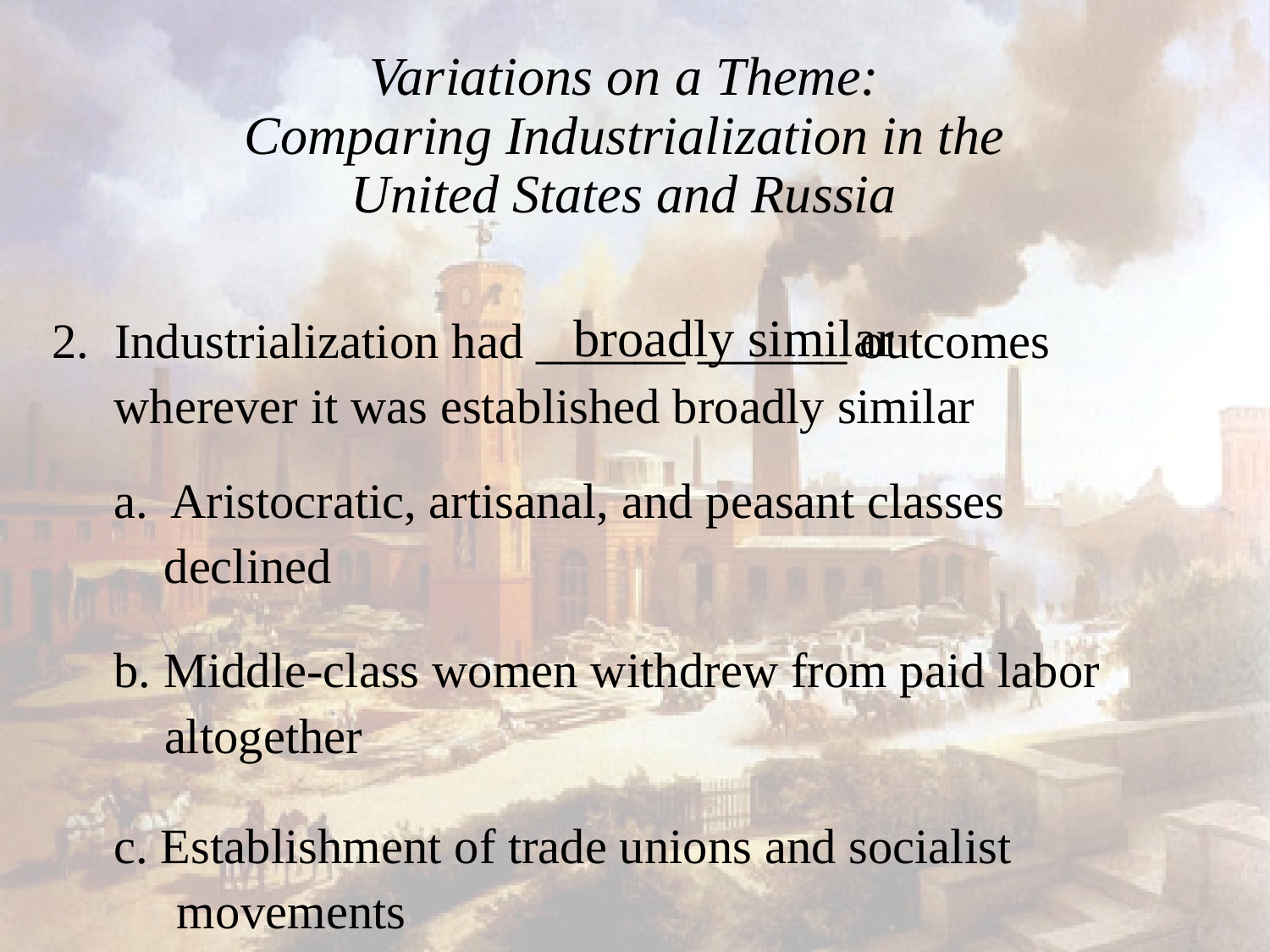

# Variations on a Theme: Comparing Industrialization in the United States and Russia
    2.  Industrialization had ______ ______ outcomes
	wherever it was established broadly similar

	a.  Aristocratic, artisanal, and peasant classes
  	    declined

	b. Middle-class women withdrew from paid labor
             altogether

	c. Establishment of trade unions and socialist
              movements

broadly similar